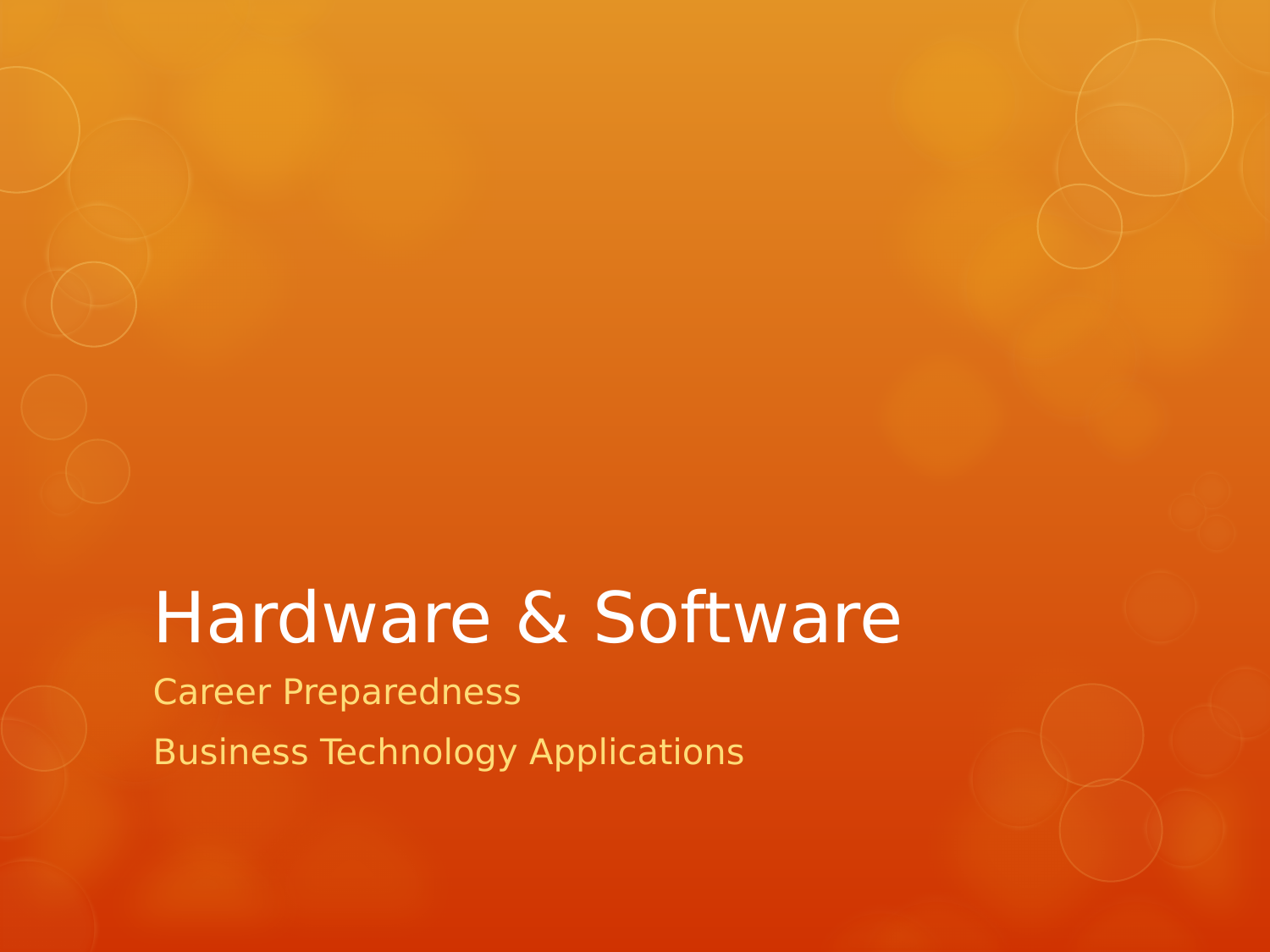

# Hardware & Software
Career Preparedness
Business Technology Applications